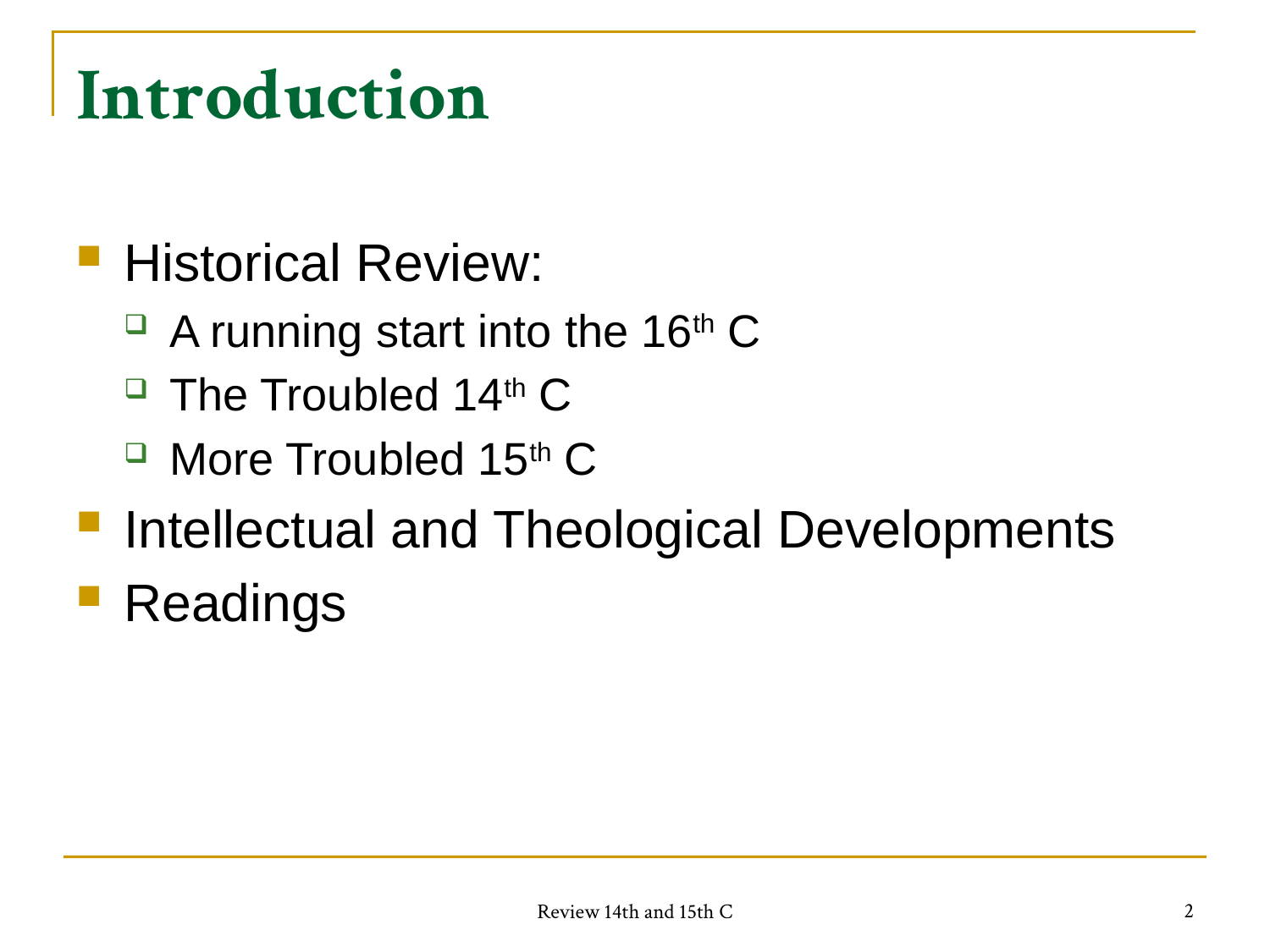

# Introduction
Historical Review:
A running start into the 16th C
The Troubled 14th C
More Troubled 15th C
Intellectual and Theological Developments
Readings

2
Review 14th and 15th C